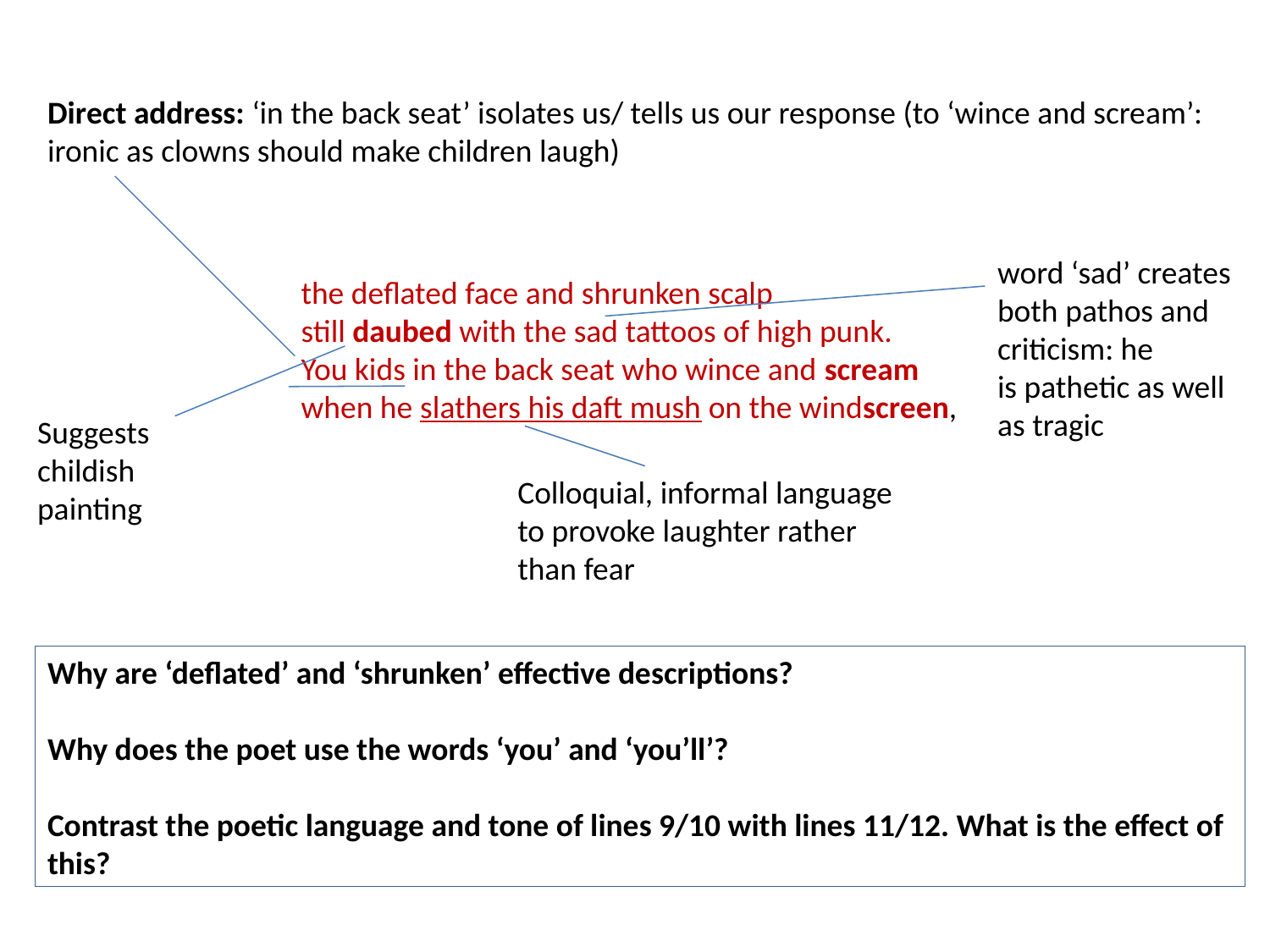

Direct address: ‘in the back seat’ isolates us/ tells us our response (to ‘wince and scream’: ironic as clowns should make children laugh)
word ‘sad’ creates
both pathos and criticism: he
is pathetic as well as tragic
the deflated face and shrunken scalp
still daubed with the sad tattoos of high punk.
You kids in the back seat who wince and scream
when he slathers his daft mush on the windscreen,

Suggests childish painting
Colloquial, informal language to provoke laughter rather than fear
Why are ‘deflated’ and ‘shrunken’ effective descriptions?

Why does the poet use the words ‘you’ and ‘you’ll’?

Contrast the poetic language and tone of lines 9/10 with lines 11/12. What is the effect of this?